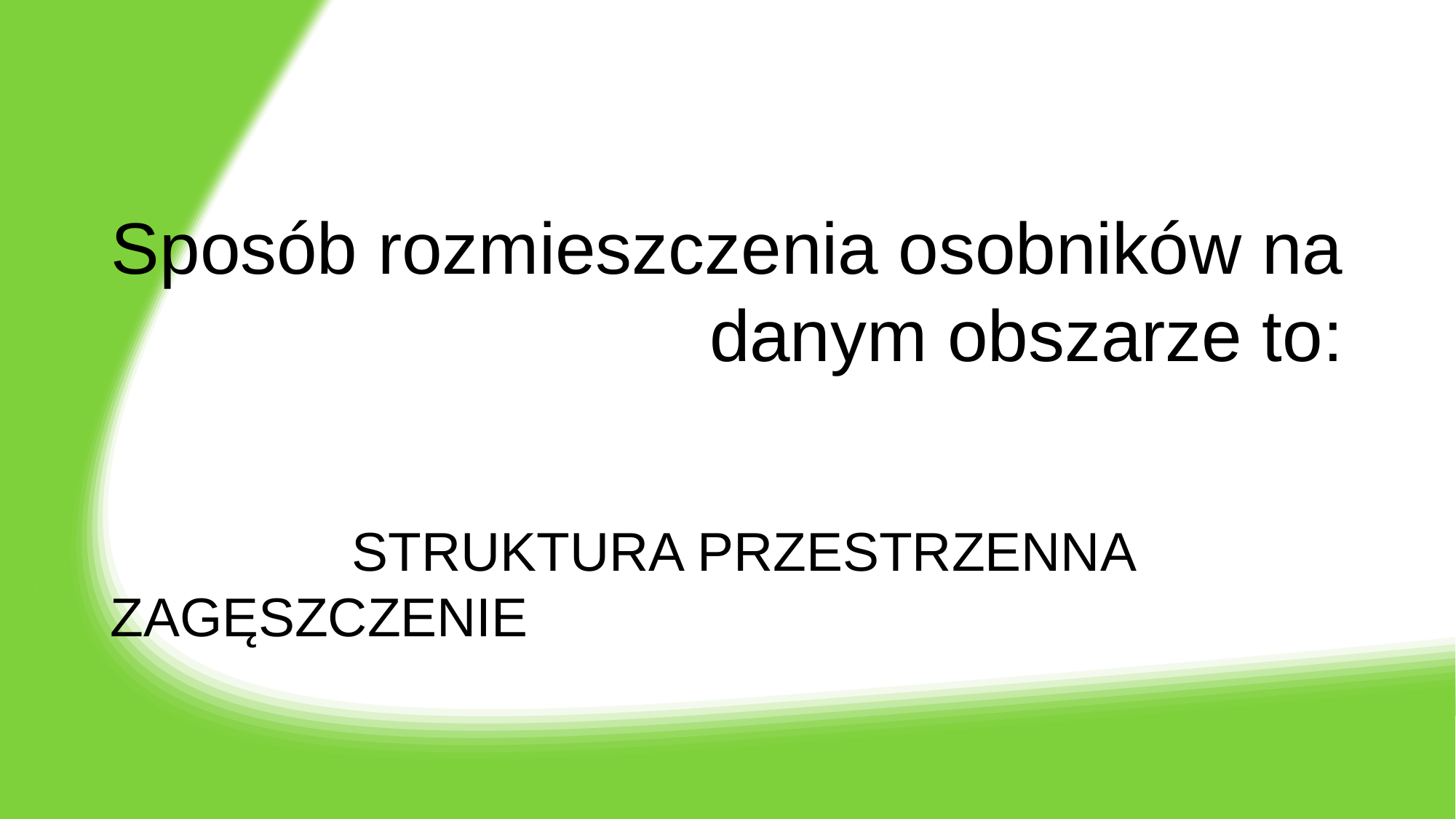

# Sposób rozmieszczenia osobników na danym obszarze to:
                STRUKTURA PRZESTRZENNA           ZAGĘSZCZENIE